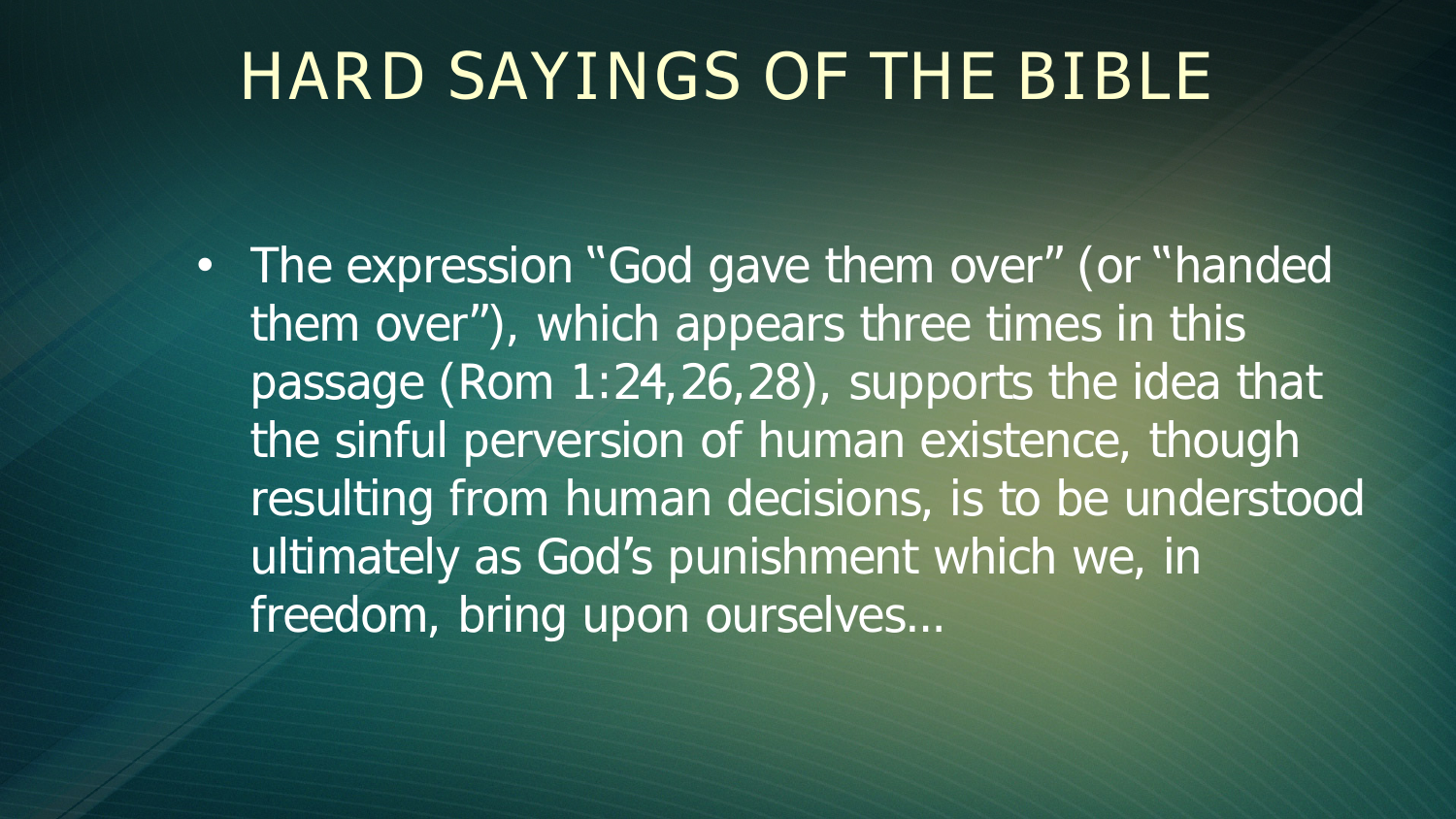

# Hard Sayings of the Bible
The expression “God gave them over” (or “handed them over”), which appears three times in this passage (Rom 1:24,26,28), supports the idea that the sinful perversion of human existence, though resulting from human decisions, is to be understood ultimately as God’s punishment which we, in freedom, bring upon ourselves…